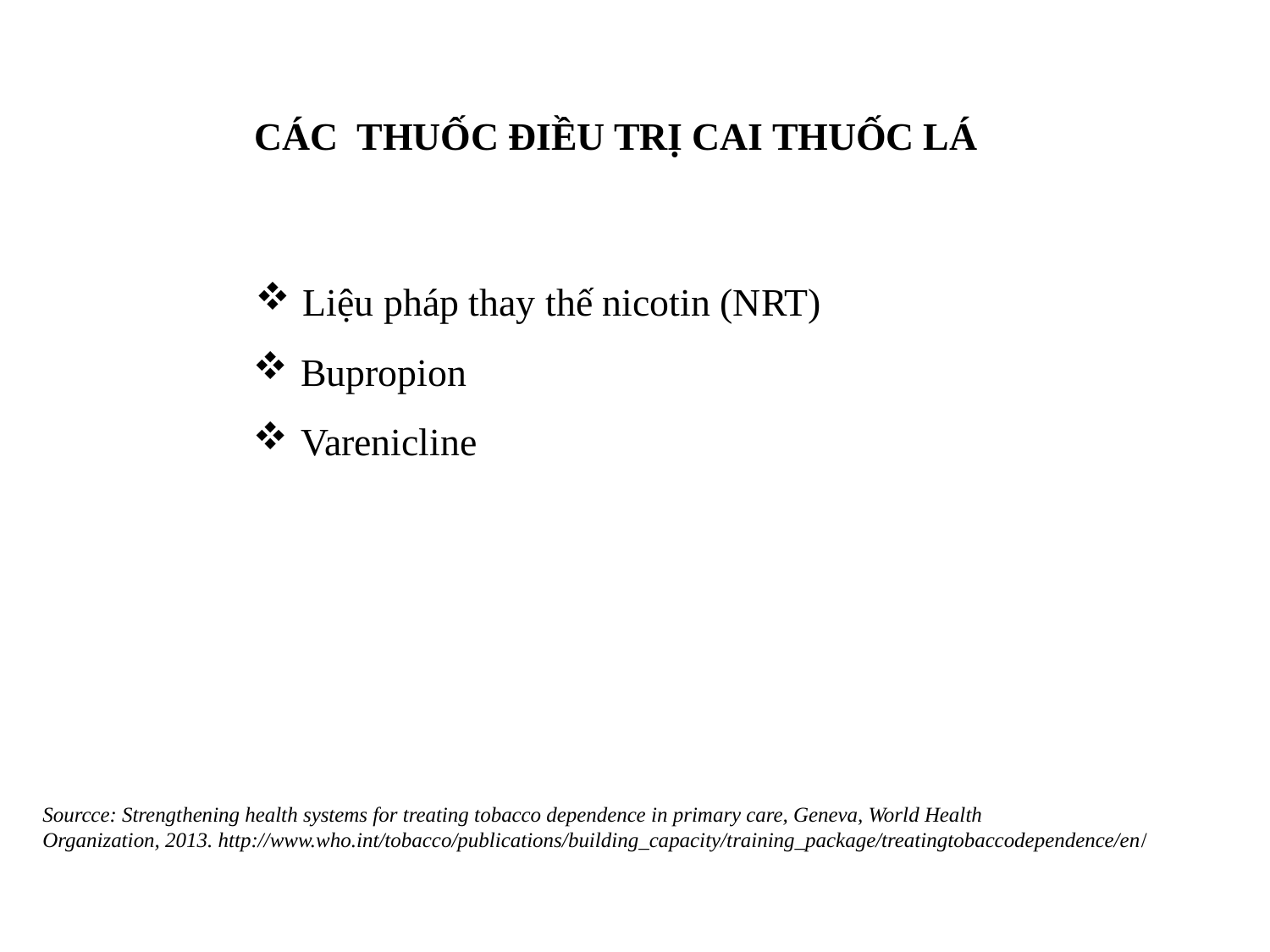

# CÁC  THUỐC ĐIỀU TRỊ CAI THUỐC LÁ
Liệu pháp thay thế nicotin (NRT)
Bupropion
Varenicline
Sourcce: Strengthening health systems for treating tobacco dependence in primary care, Geneva, World Health
Organization, 2013. http://www.who.int/tobacco/publications/building_capacity/training_package/treatingtobaccodependence/en/